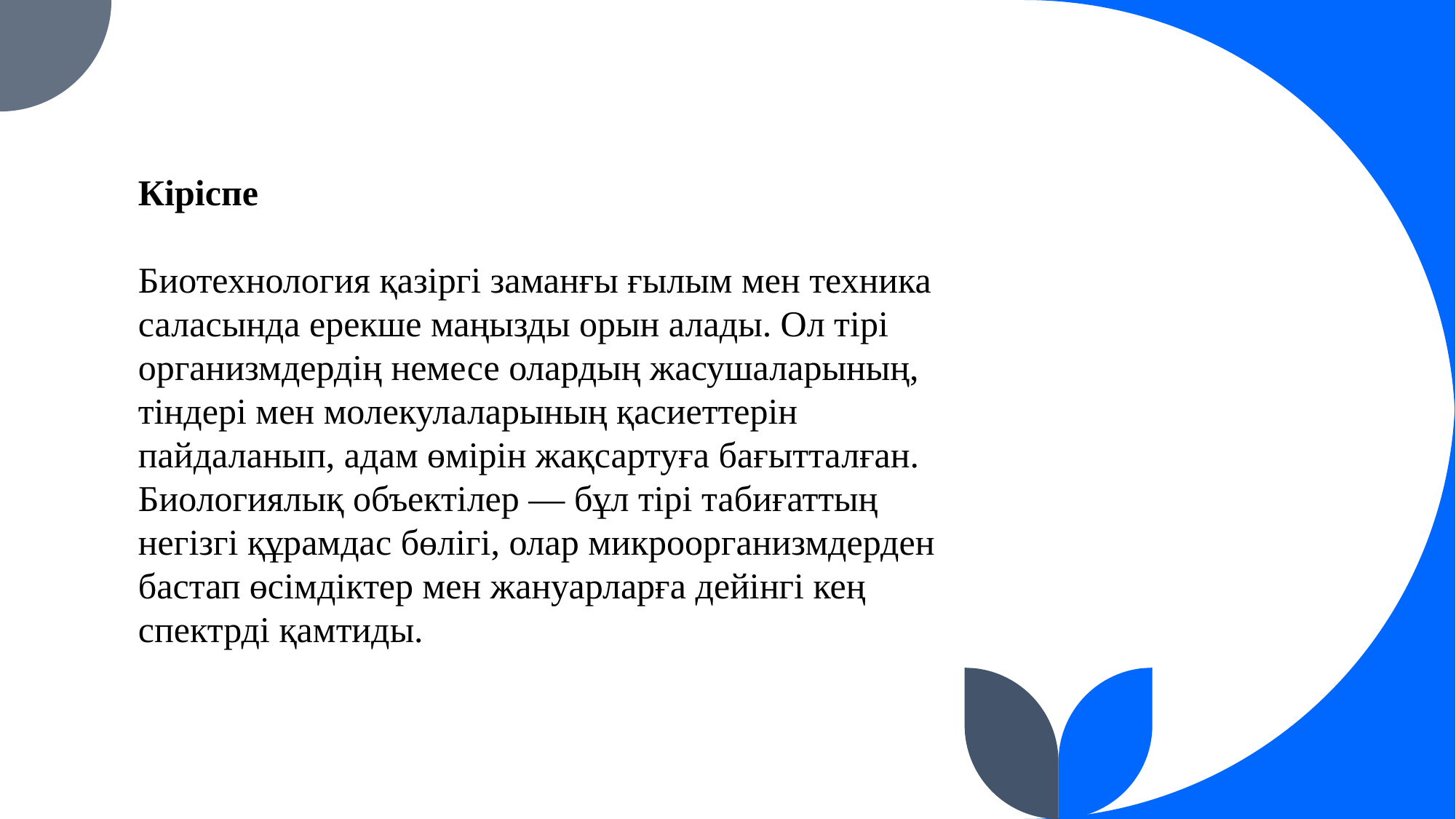

Кіріспе

Биотехнология қазіргі заманғы ғылым мен техника саласында ерекше маңызды орын алады. Ол тірі организмдердің немесе олардың жасушаларының, тіндері мен молекулаларының қасиеттерін пайдаланып, адам өмірін жақсартуға бағытталған. Биологиялық объектілер — бұл тірі табиғаттың негізгі құрамдас бөлігі, олар микроорганизмдерден бастап өсімдіктер мен жануарларға дейінгі кең спектрді қамтиды.